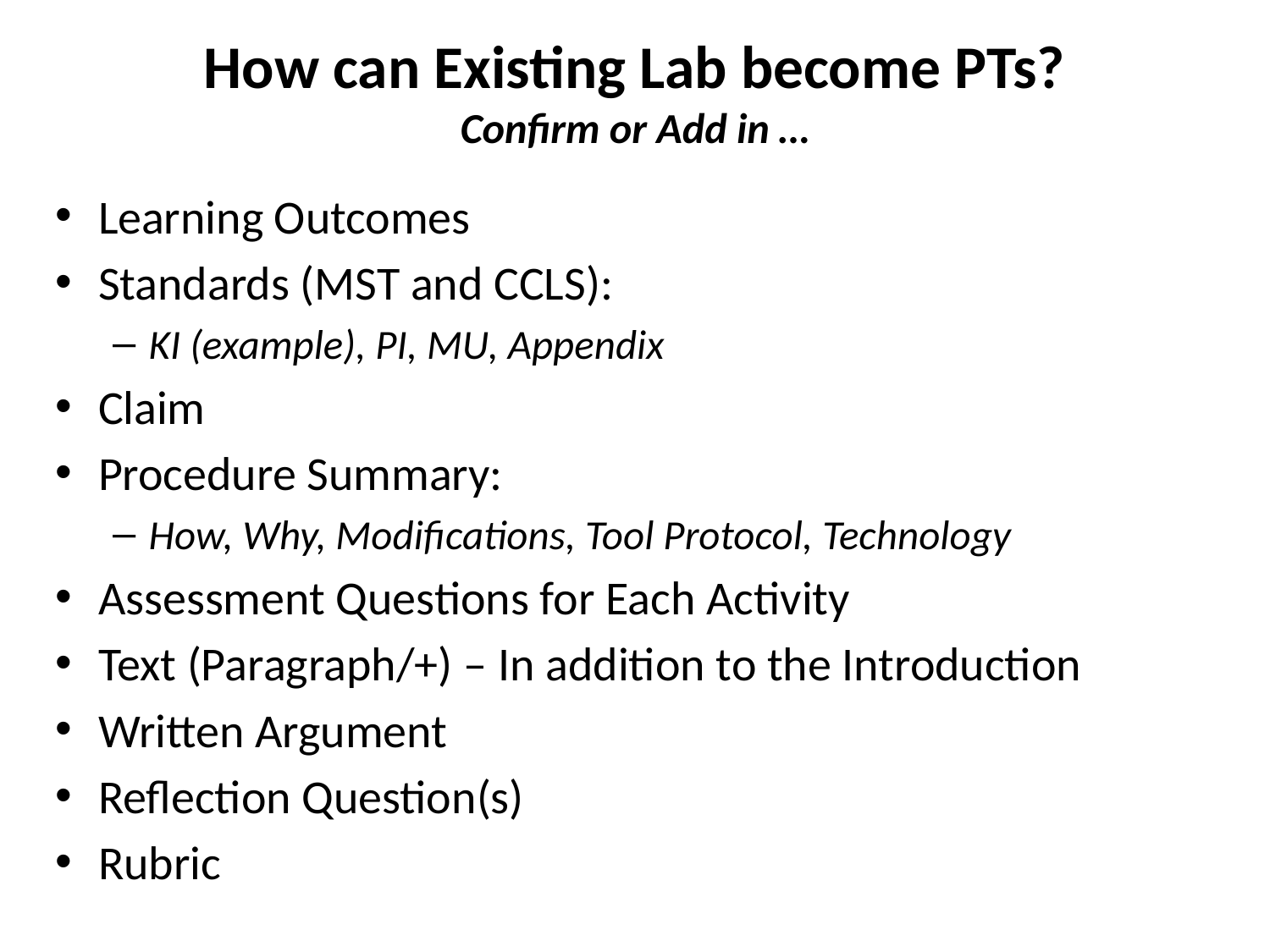

# How can Existing Lab become PTs? Confirm or Add in …
Learning Outcomes
Standards (MST and CCLS):
KI (example), PI, MU, Appendix
Claim
Procedure Summary:
How, Why, Modifications, Tool Protocol, Technology
Assessment Questions for Each Activity
Text (Paragraph/+) – In addition to the Introduction
Written Argument
Reflection Question(s)
Rubric